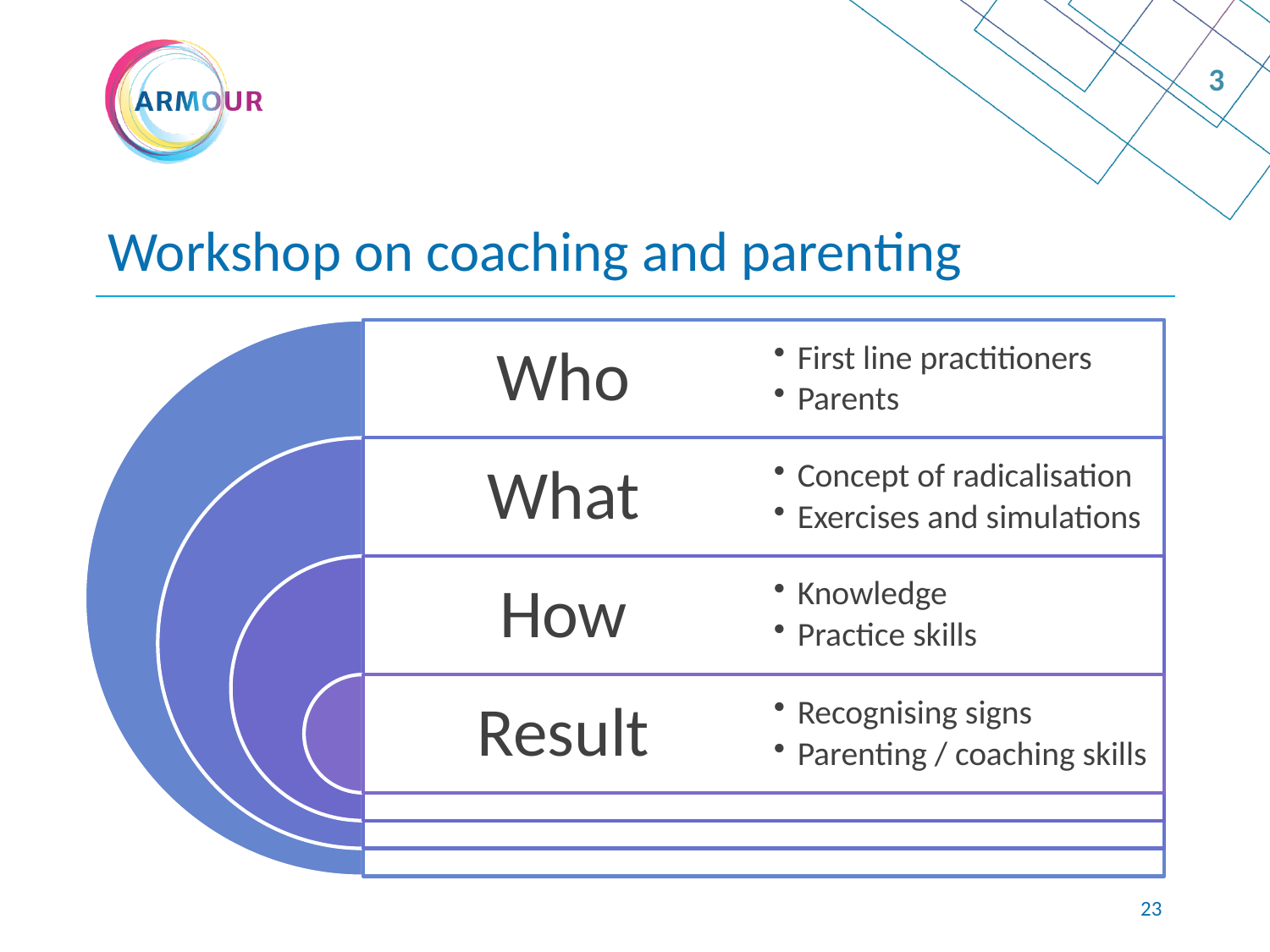

3
# Workshop on coaching and parenting

Who
What
How
Result
First line practitioners
Parents
Concept of radicalisation
Exercises and simulations
Knowledge
Practice skills
Recognising signs
Parenting / coaching skills
23